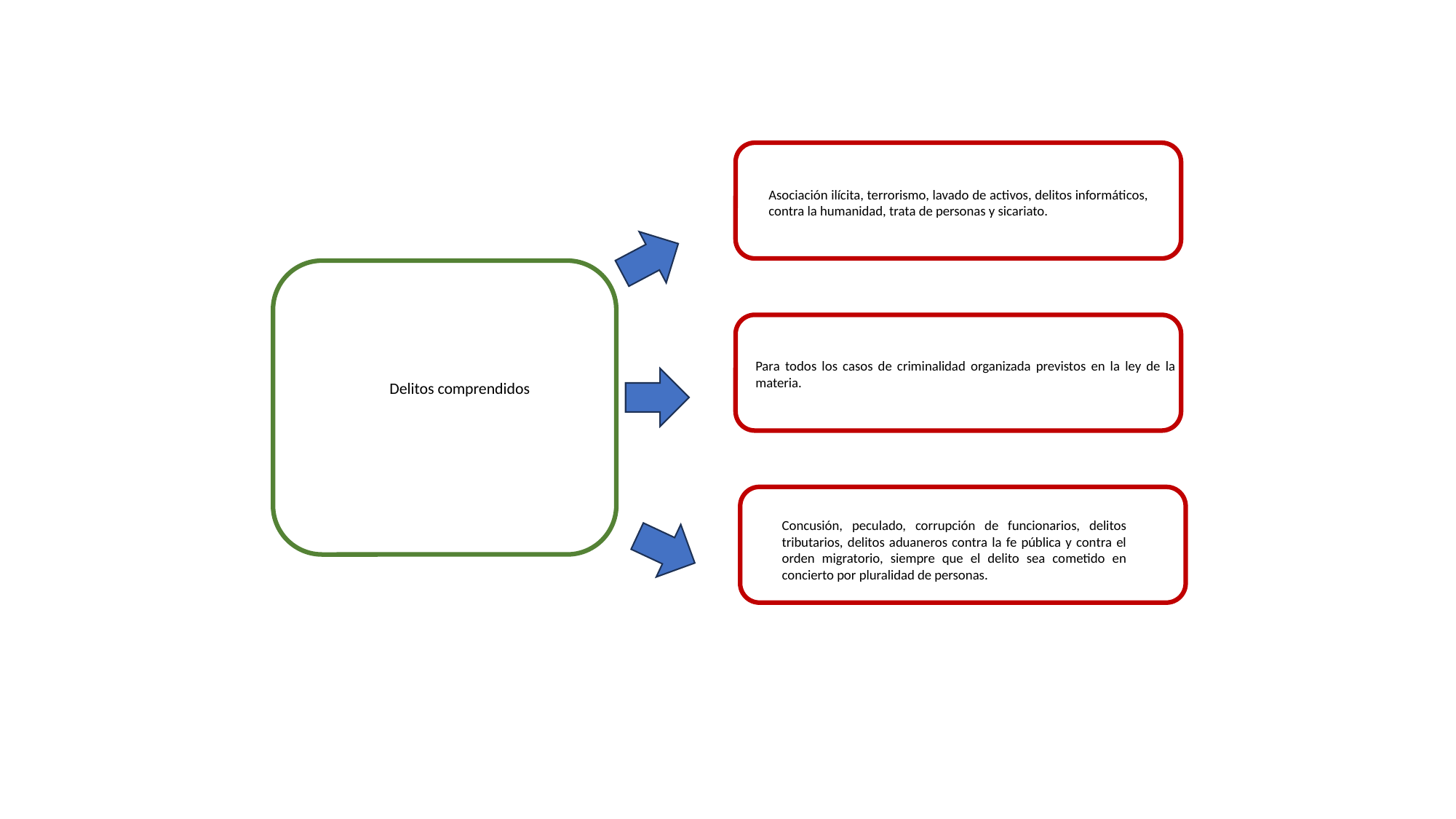

Asociación ilícita, terrorismo, lavado de activos, delitos informáticos, contra la humanidad, trata de personas y sicariato.

Para todos los casos de criminalidad organizada previstos en la ley de la materia.

Delitos comprendidos

Concusión, peculado, corrupción de funcionarios, delitos tributarios, delitos aduaneros contra la fe pública y contra el orden migratorio, siempre que el delito sea cometido en concierto por pluralidad de personas.